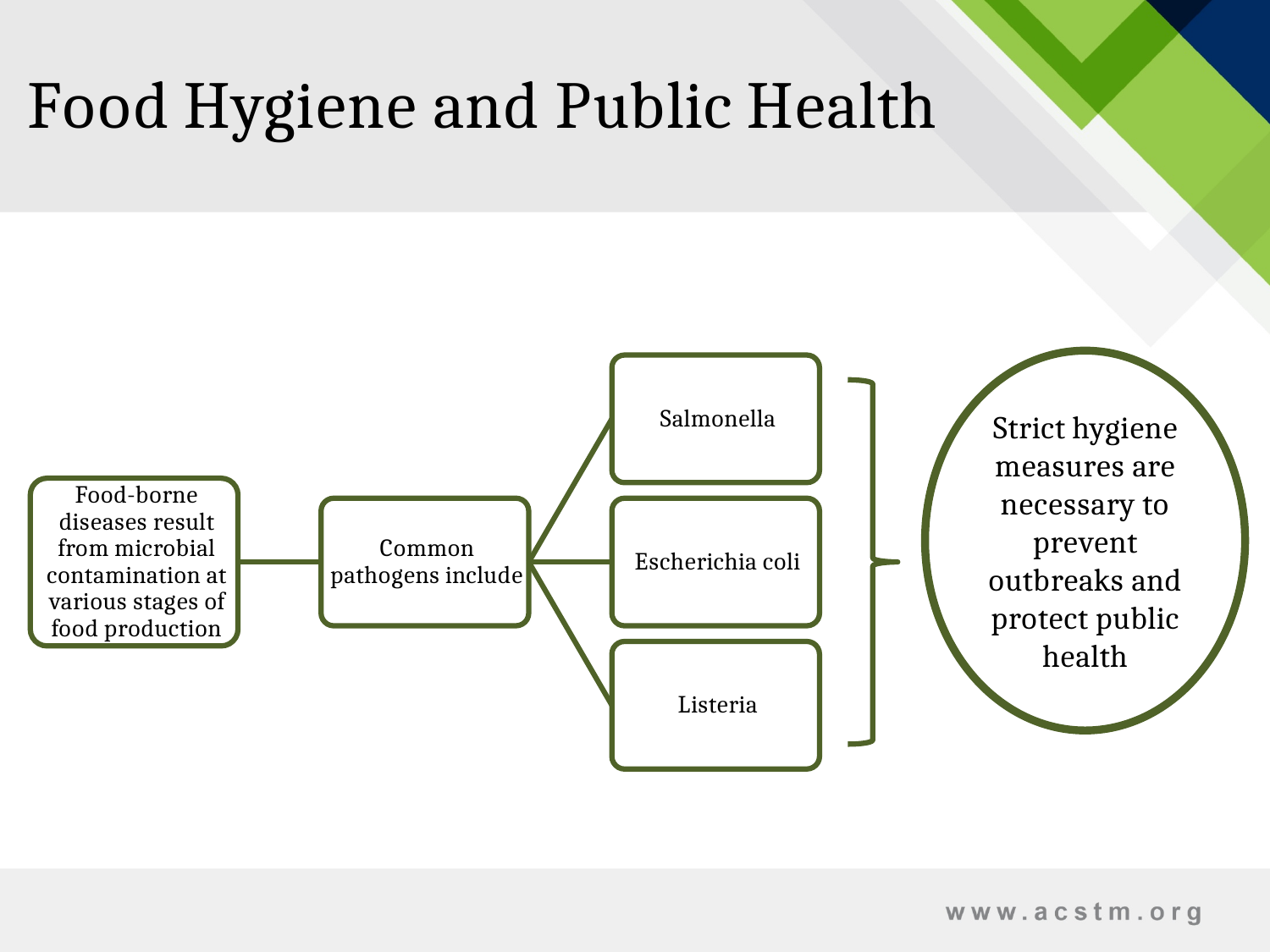

# Food Hygiene and Public Health
Food-borne diseases result from microbial contamination at various stages of food production

Common pathogens include

Salmonella

Escherichia coli

Listeria
Strict hygiene measures are necessary to prevent outbreaks and protect public health